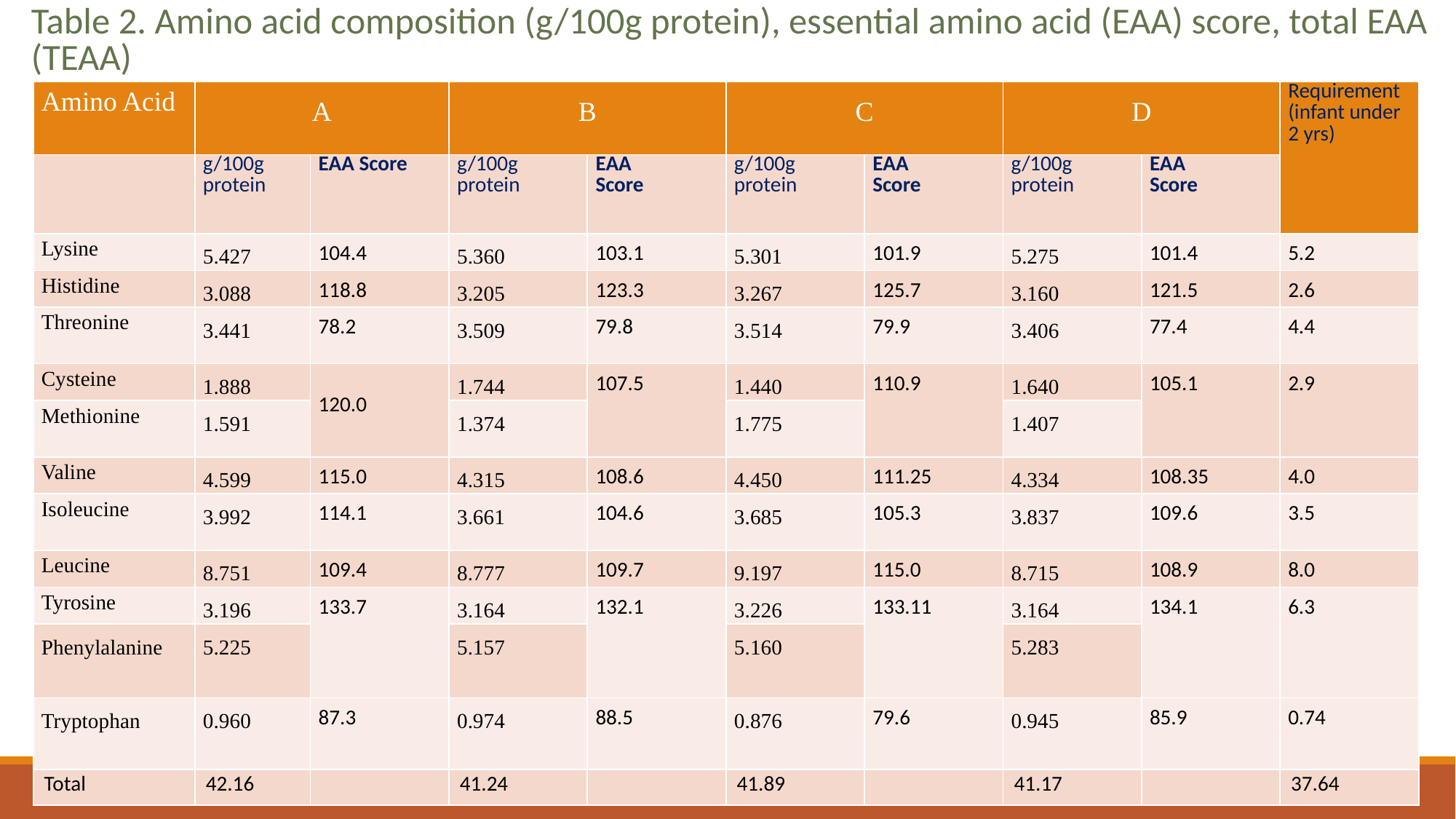

Table 2. Amino acid composition (g/100g protein), essential amino acid (EAA) score, total EAA (TEAA)
| Amino Acid | A |  | B |  | C |  | D |  | Requirement (infant under 2 yrs) |
| --- | --- | --- | --- | --- | --- | --- | --- | --- | --- |
|  | g/100g protein | EAA Score | g/100g protein | EAA Score | g/100g protein | EAA Score | g/100g protein | EAA Score |  |
| Lysine | 5.427 | 104.4 | 5.360 | 103.1 | 5.301 | 101.9 | 5.275 | 101.4 | 5.2 |
| Histidine | 3.088 | 118.8 | 3.205 | 123.3 | 3.267 | 125.7 | 3.160 | 121.5 | 2.6 |
| Threonine | 3.441 | 78.2 | 3.509 | 79.8 | 3.514 | 79.9 | 3.406 | 77.4 | 4.4 |
| Cysteine | 1.888 | 120.0 | 1.744 | 107.5 | 1.440 | 110.9 | 1.640 | 105.1 | 2.9 |
| Methionine | 1.591 |  | 1.374 |  | 1.775 |  | 1.407 |  |  |
| Valine | 4.599 | 115.0 | 4.315 | 108.6 | 4.450 | 111.25 | 4.334 | 108.35 | 4.0 |
| Isoleucine | 3.992 | 114.1 | 3.661 | 104.6 | 3.685 | 105.3 | 3.837 | 109.6 | 3.5 |
| Leucine | 8.751 | 109.4 | 8.777 | 109.7 | 9.197 | 115.0 | 8.715 | 108.9 | 8.0 |
| Tyrosine | 3.196 | 133.7 | 3.164 | 132.1 | 3.226 | 133.11 | 3.164 | 134.1 | 6.3 |
| Phenylalanine | 5.225 |  | 5.157 |  | 5.160 |  | 5.283 |  |  |
| Tryptophan | 0.960 | 87.3 | 0.974 | 88.5 | 0.876 | 79.6 | 0.945 | 85.9 | 0.74 |
| Total | 42.16 |  | 41.24 |  | 41.89 |  | 41.17 |  | 37.64 |